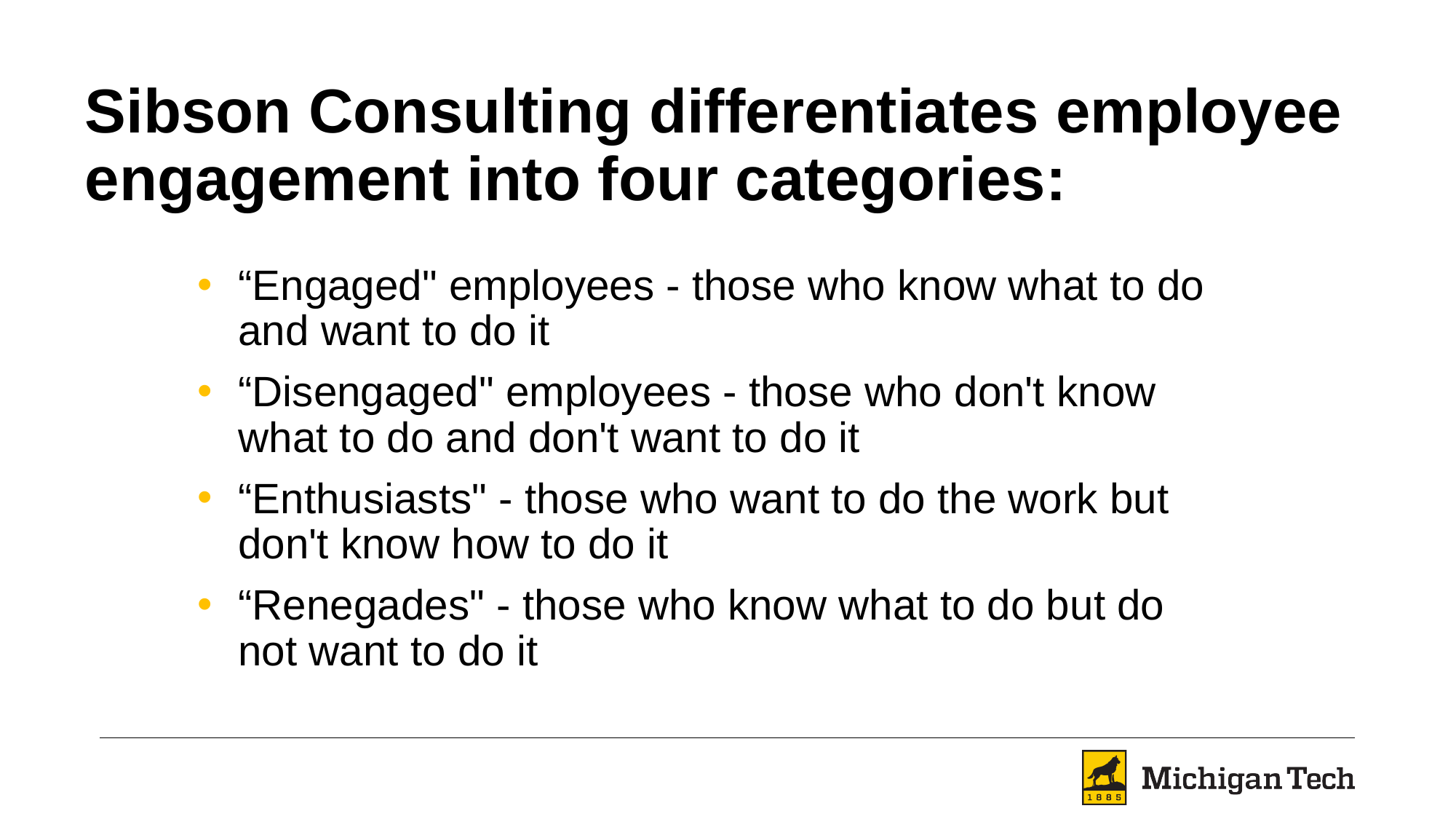

# Sibson Consulting differentiates employee engagement into four categories:
“Engaged" employees - those who know what to do and want to do it
“Disengaged" employees - those who don't know what to do and don't want to do it
“Enthusiasts" - those who want to do the work but don't know how to do it
“Renegades" - those who know what to do but do not want to do it